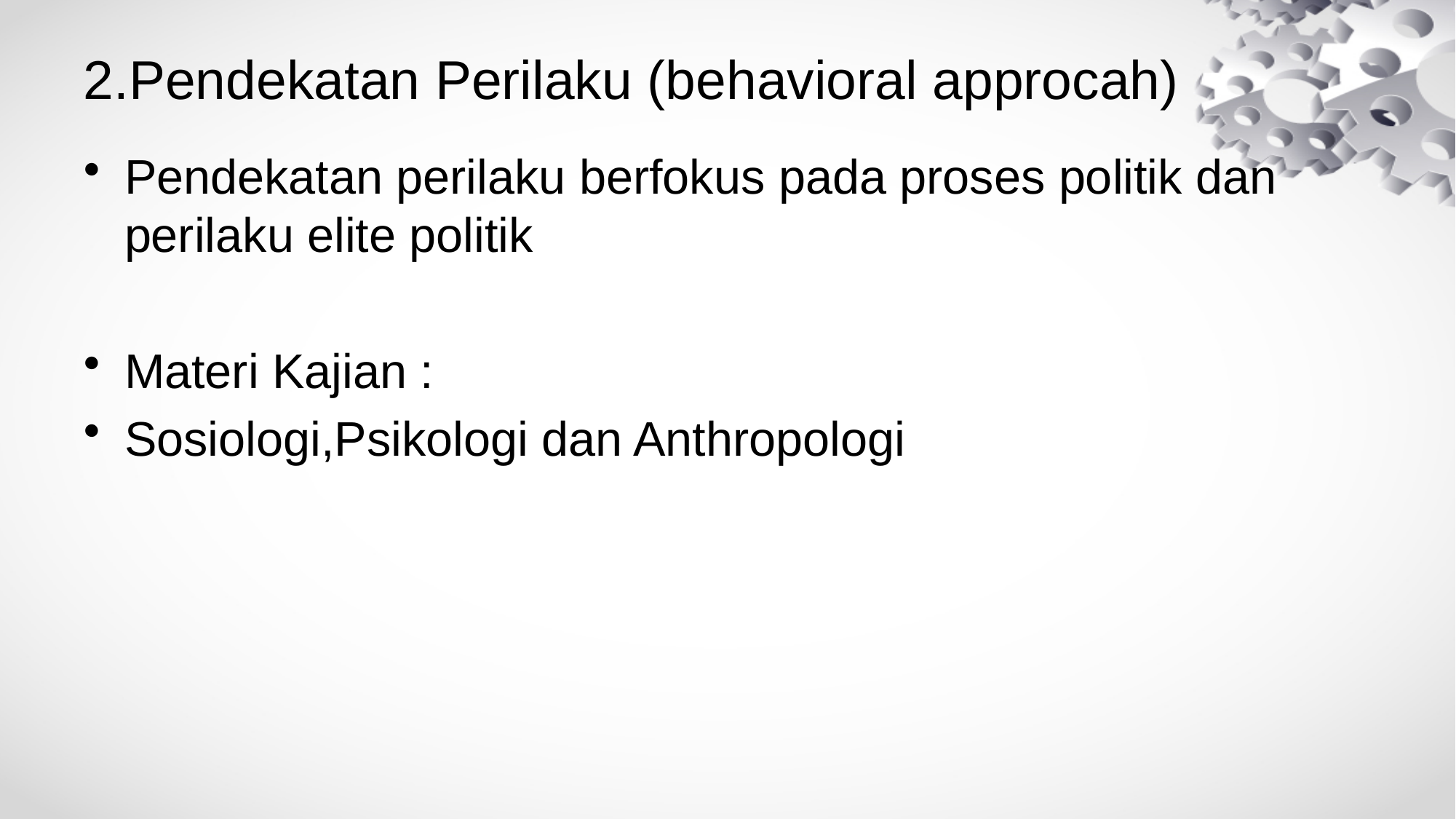

# 2.Pendekatan Perilaku (behavioral approcah)
Pendekatan perilaku berfokus pada proses politik dan perilaku elite politik

Materi Kajian :
Sosiologi,Psikologi dan Anthropologi